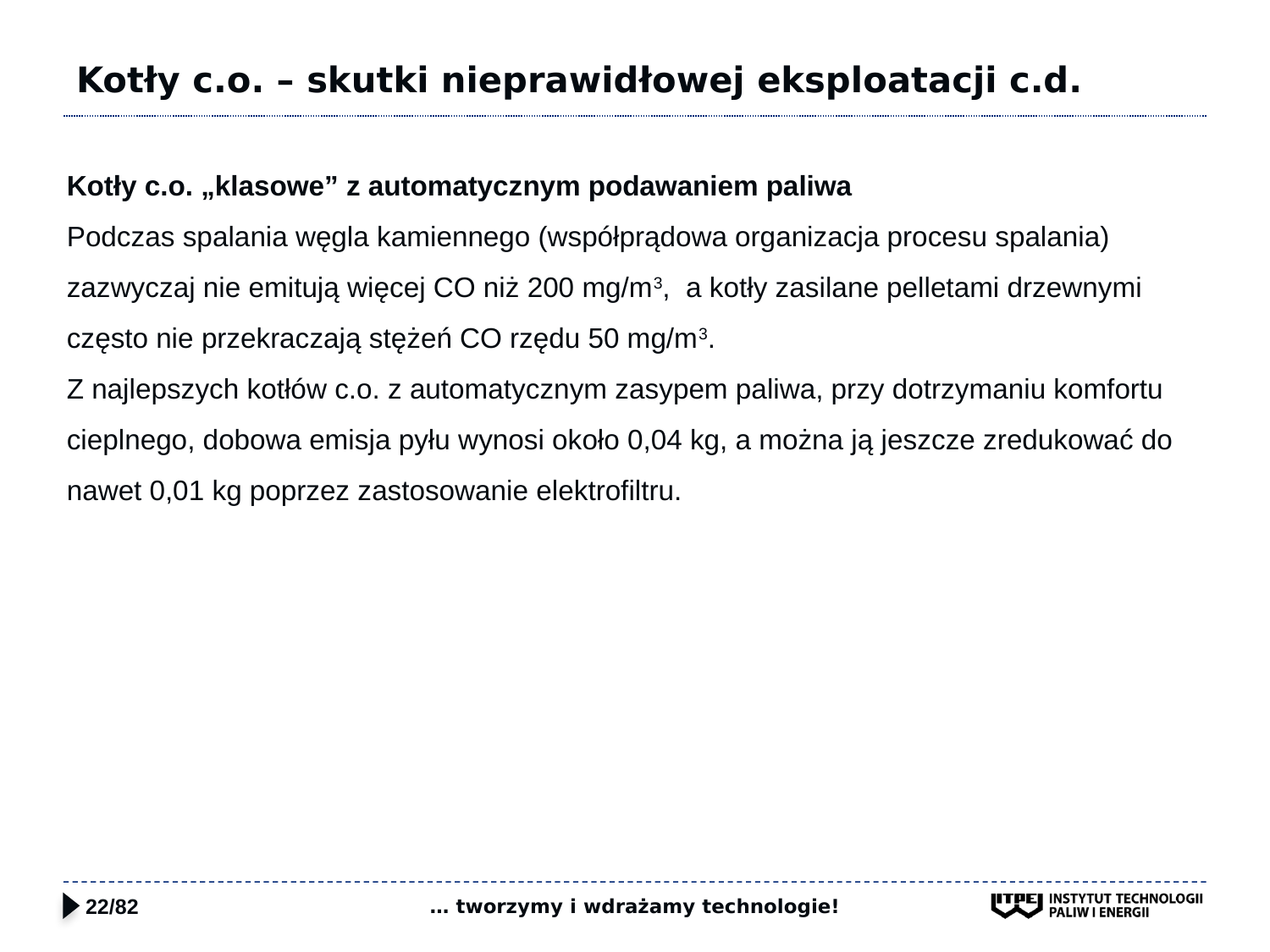

# Kotły c.o. – skutki nieprawidłowej eksploatacji c.d.
Kotły c.o. „klasowe” z automatycznym podawaniem paliwa
Podczas spalania węgla kamiennego (współprądowa organizacja procesu spalania) zazwyczaj nie emitują więcej CO niż 200 mg/m3,  a kotły zasilane pelletami drzewnymi często nie przekraczają stężeń CO rzędu 50 mg/m3.
Z najlepszych kotłów c.o. z automatycznym zasypem paliwa, przy dotrzymaniu komfortu cieplnego, dobowa emisja pyłu wynosi około 0,04 kg, a można ją jeszcze zredukować do nawet 0,01 kg poprzez zastosowanie elektrofiltru.